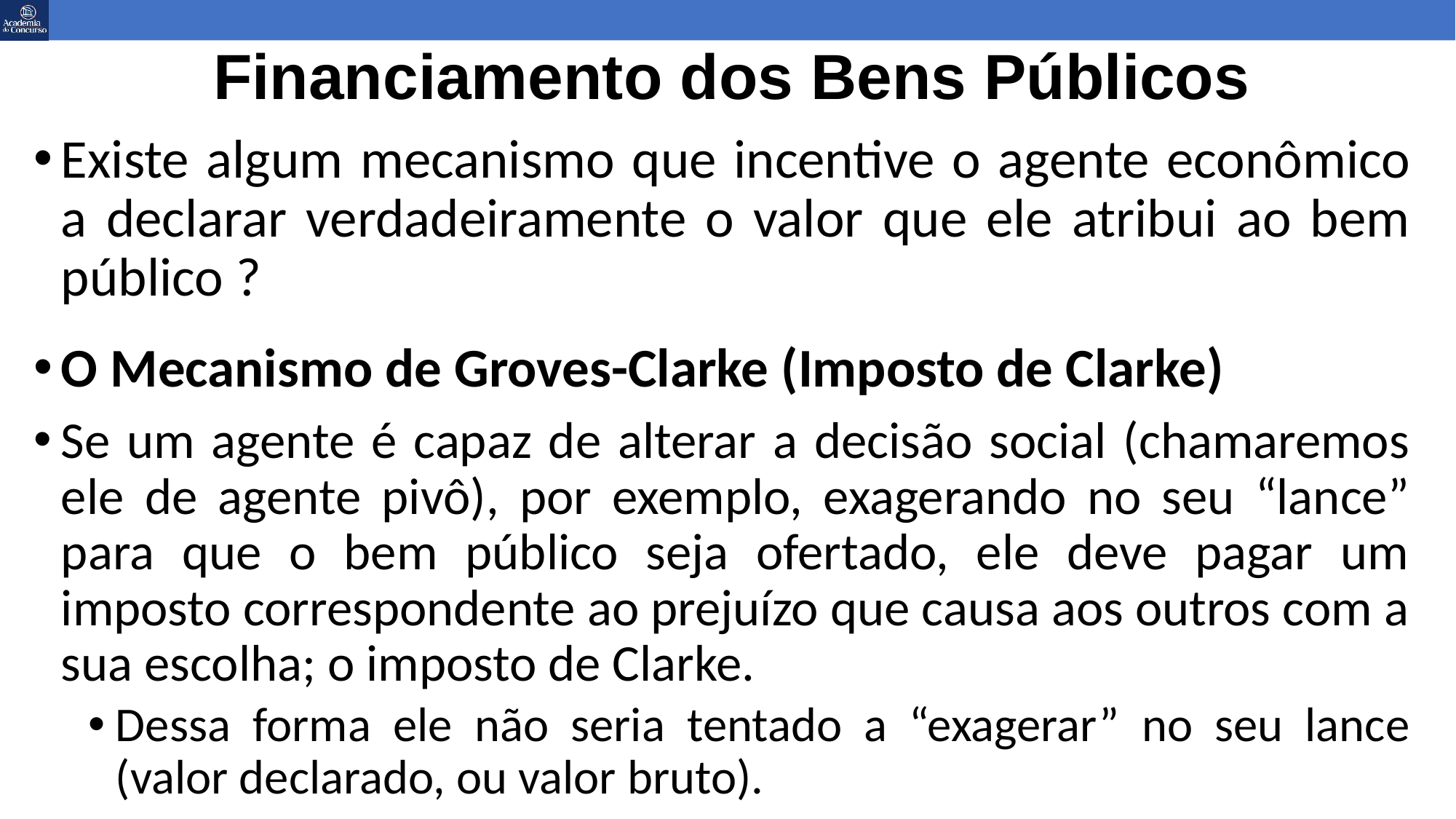

Financiamento dos Bens Públicos
Existe algum mecanismo que incentive o agente econômico a declarar verdadeiramente o valor que ele atribui ao bem público ?

O Mecanismo de Groves-Clarke (Imposto de Clarke)
Se um agente é capaz de alterar a decisão social (chamaremos ele de agente pivô), por exemplo, exagerando no seu “lance” para que o bem público seja ofertado, ele deve pagar um imposto correspondente ao prejuízo que causa aos outros com a sua escolha; o imposto de Clarke.
Dessa forma ele não seria tentado a “exagerar” no seu lance (valor declarado, ou valor bruto).